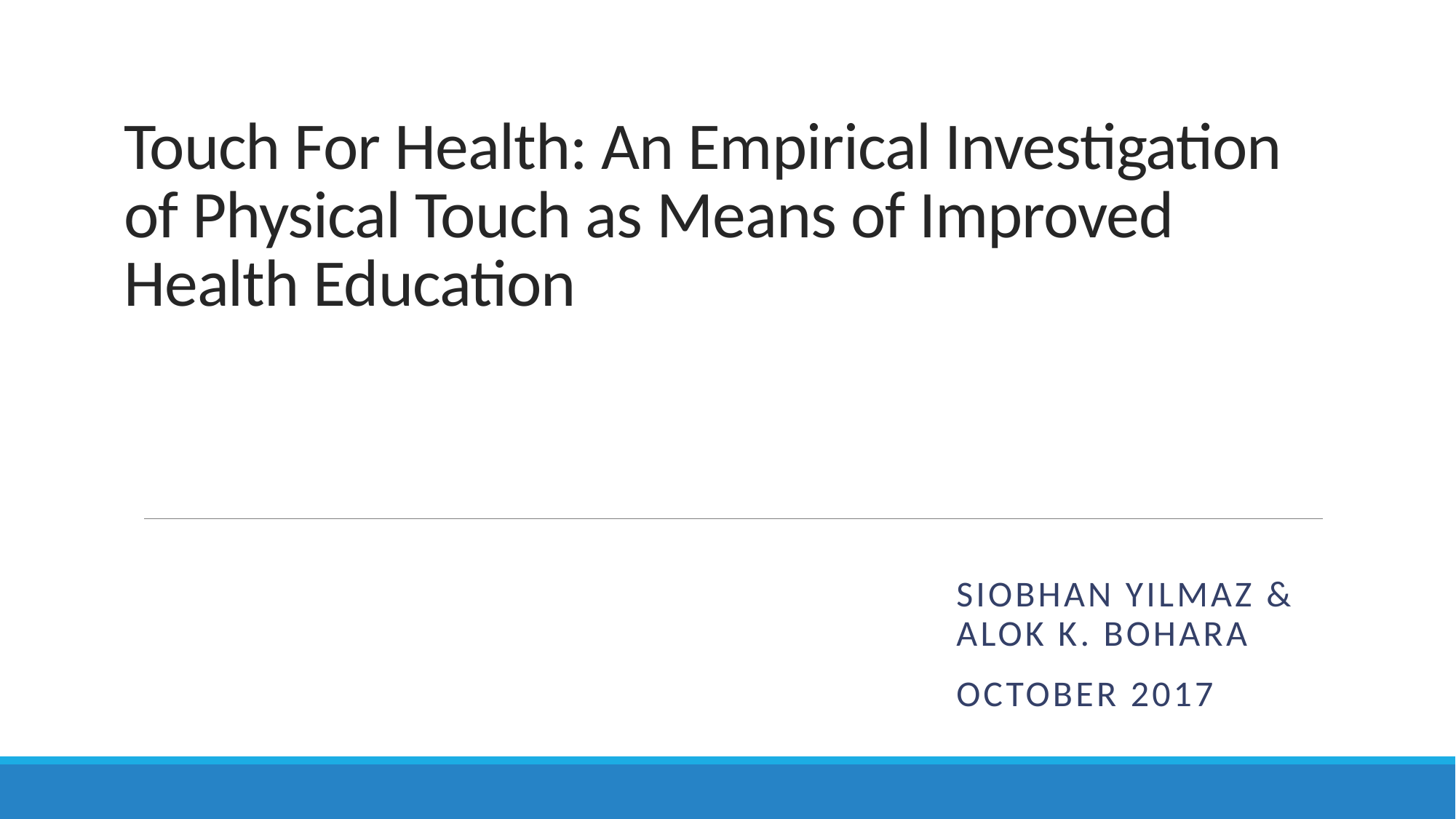

# Touch For Health: An Empirical Investigation of Physical Touch as Means of Improved Health Education
Siobhan Yilmaz & Alok K. Bohara
October 2017